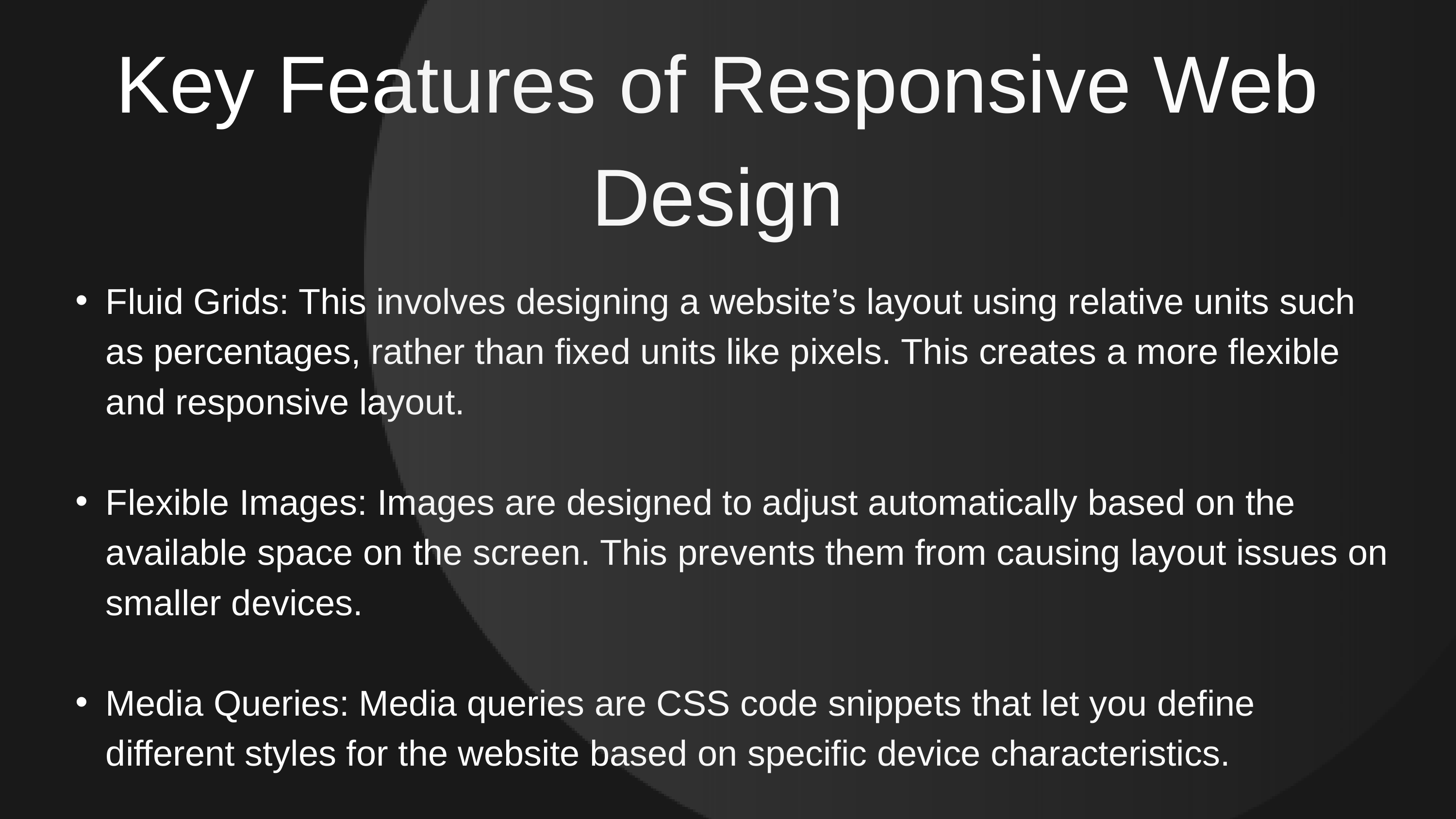

Key Features of Responsive Web Design
Fluid Grids: This involves designing a website’s layout using relative units such as percentages, rather than fixed units like pixels. This creates a more flexible and responsive layout.

Flexible Images: Images are designed to adjust automatically based on the available space on the screen. This prevents them from causing layout issues on smaller devices.

Media Queries: Media queries are CSS code snippets that let you define different styles for the website based on specific device characteristics.